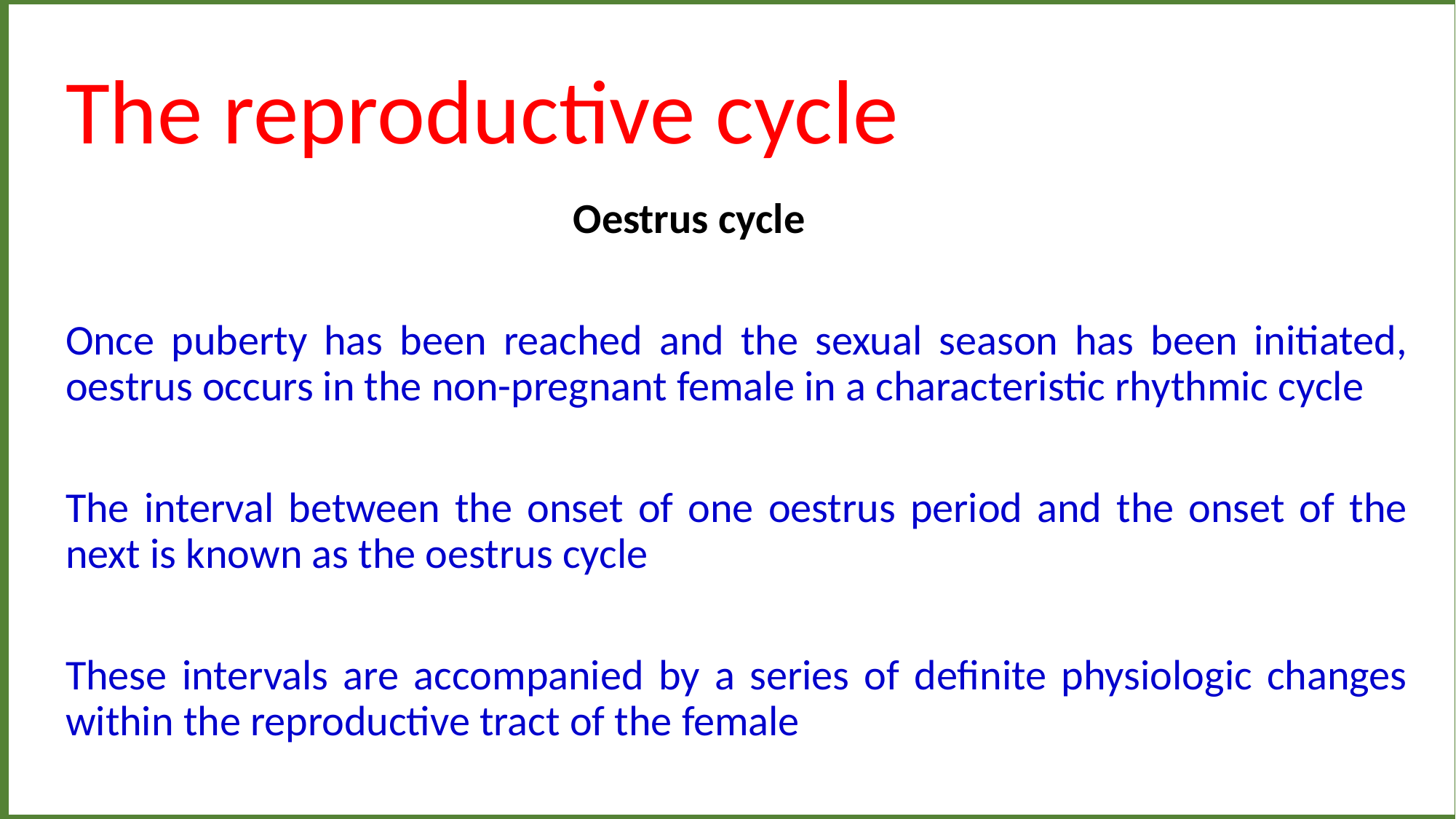

The reproductive cycle
Oestrus cycle

Once puberty has been reached and the sexual season has been initiated, oestrus occurs in the non-pregnant female in a characteristic rhythmic cycle

The interval between the onset of one oestrus period and the onset of the next is known as the oestrus cycle

These intervals are accompanied by a series of definite physiologic changes within the reproductive tract of the female